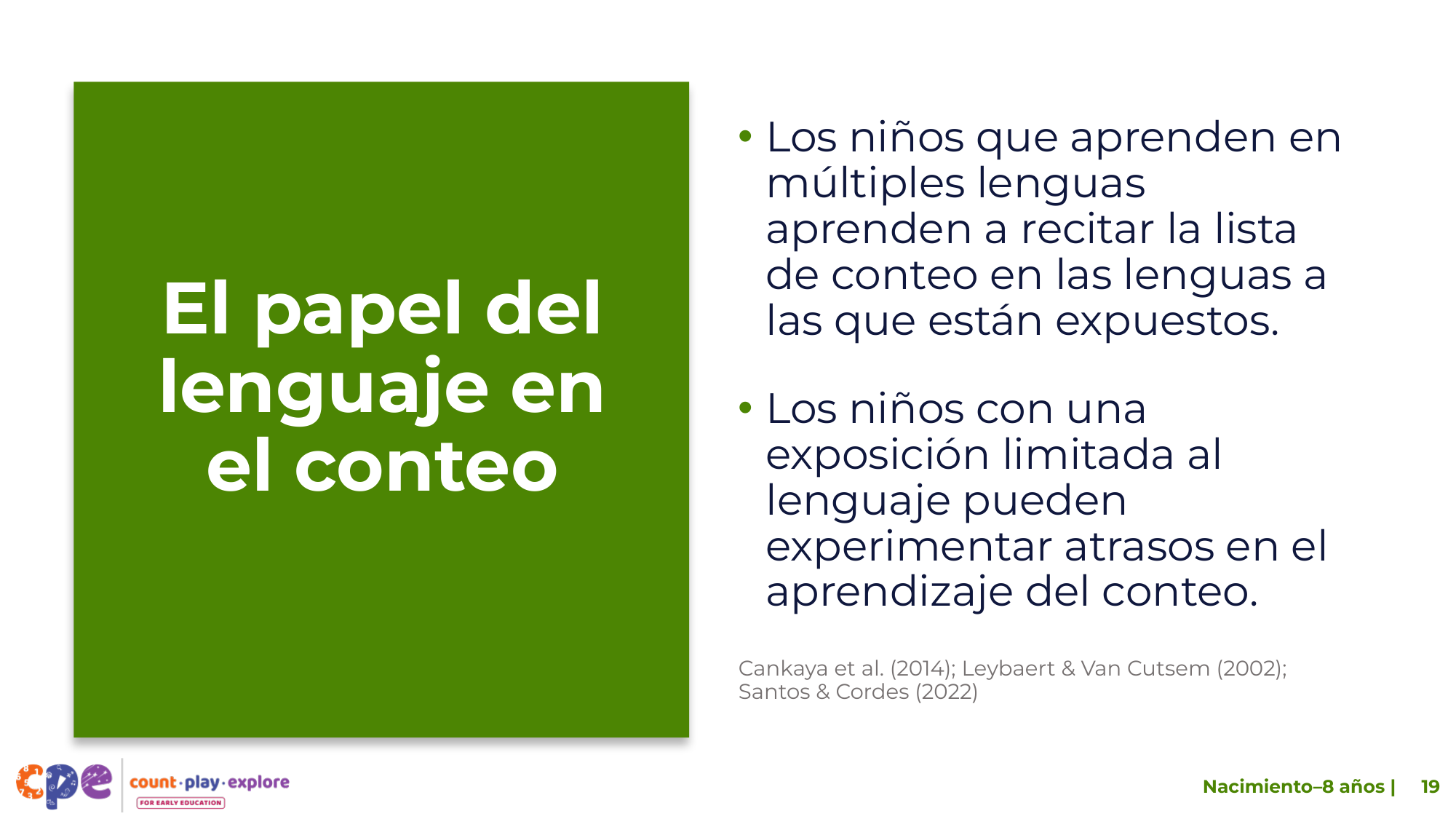

Los niños que aprenden en múltiples lenguas aprenden a recitar la lista de conteo en las lenguas a las que están expuestos.
Los niños con una exposición limitada al lenguaje pueden experimentar atrasos en el aprendizaje del conteo.
Cankaya et al. (2014); Leybaert & Van Cutsem (2002); Santos & Cordes (2022)
# El papel del lenguaje en el conteo